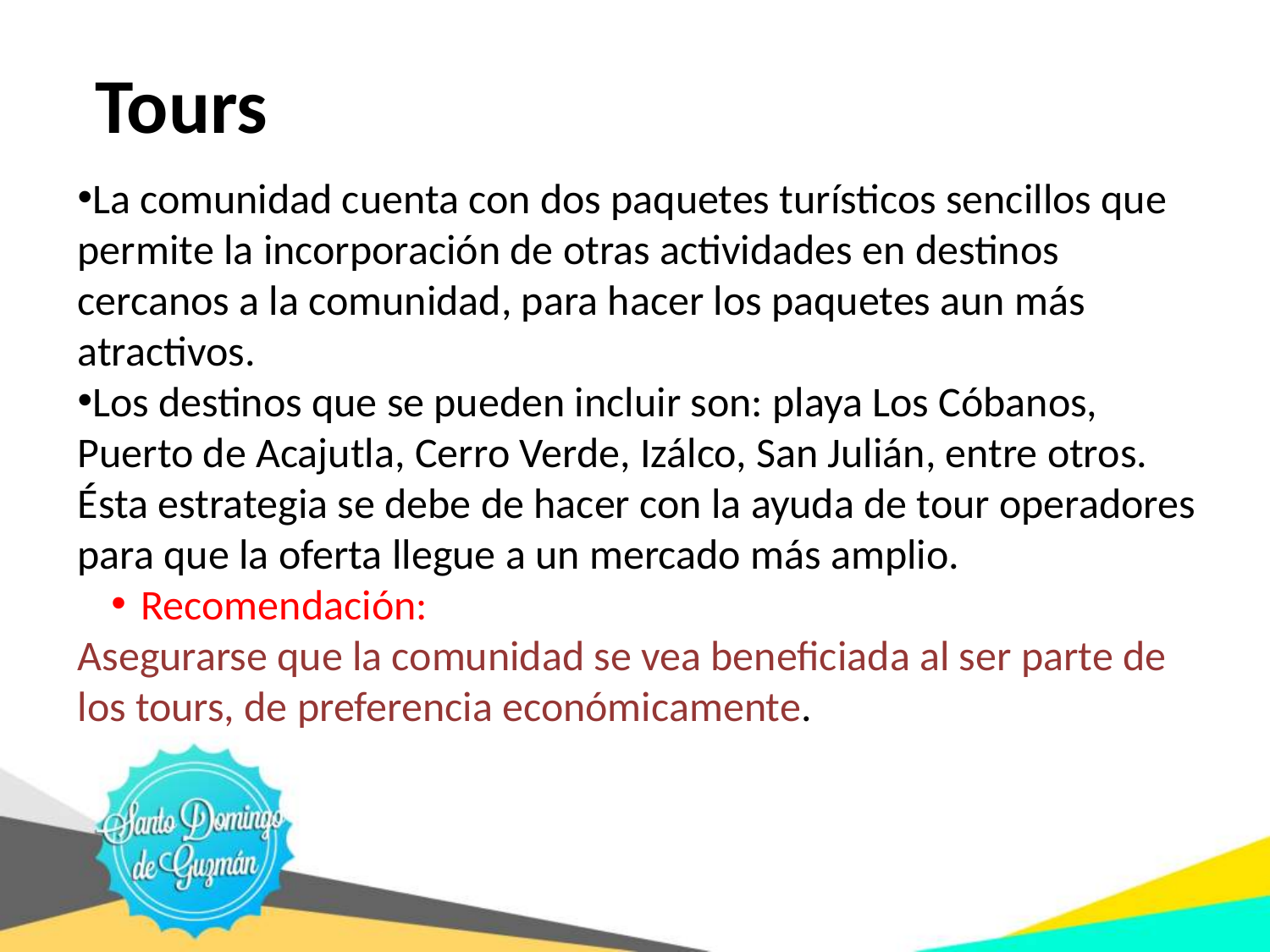

# Tours
La comunidad cuenta con dos paquetes turísticos sencillos que permite la incorporación de otras actividades en destinos cercanos a la comunidad, para hacer los paquetes aun más atractivos.
Los destinos que se pueden incluir son: playa Los Cóbanos, Puerto de Acajutla, Cerro Verde, Izálco, San Julián, entre otros. Ésta estrategia se debe de hacer con la ayuda de tour operadores para que la oferta llegue a un mercado más amplio.
Recomendación:
Asegurarse que la comunidad se vea beneficiada al ser parte de los tours, de preferencia económicamente.